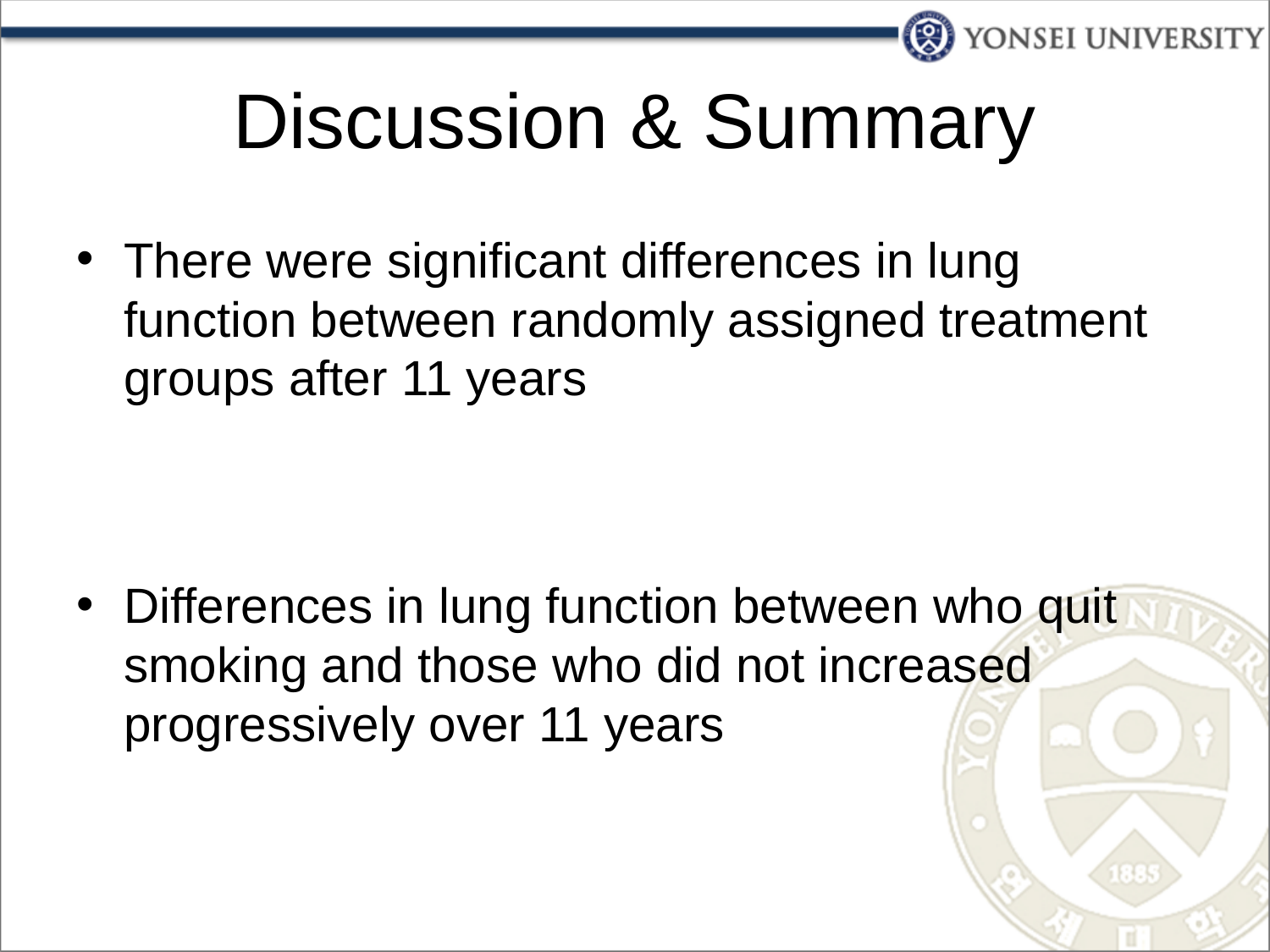

# Discussion & Summary
There were significant differences in lung function between randomly assigned treatment groups after 11 years

Differences in lung function between who quit smoking and those who did not increased progressively over 11 years